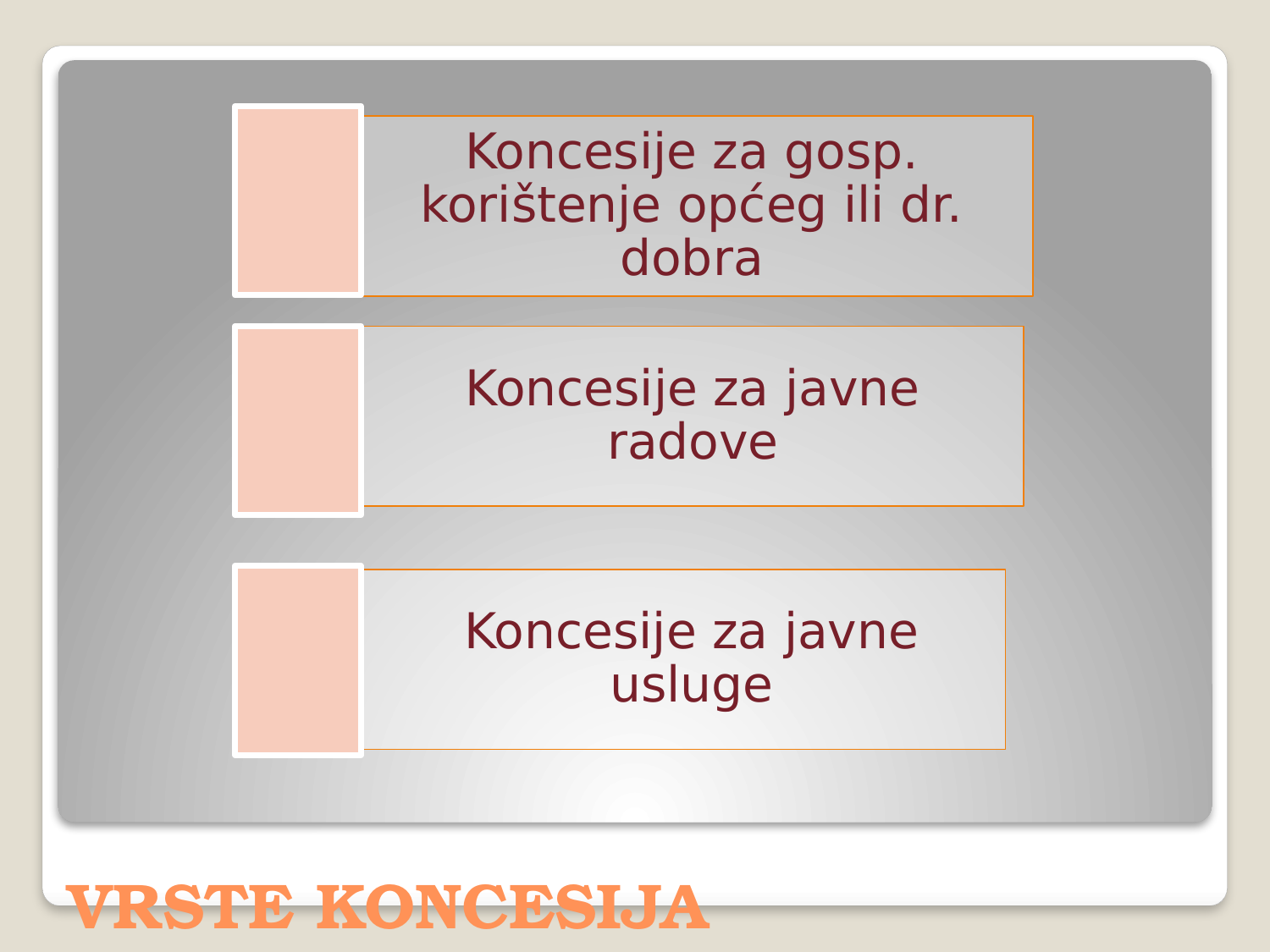

Koncesije za gosp. korištenje općeg ili dr. dobra
Koncesije za javne radove
Koncesije za javne usluge
# VRSTE KONCESIJA